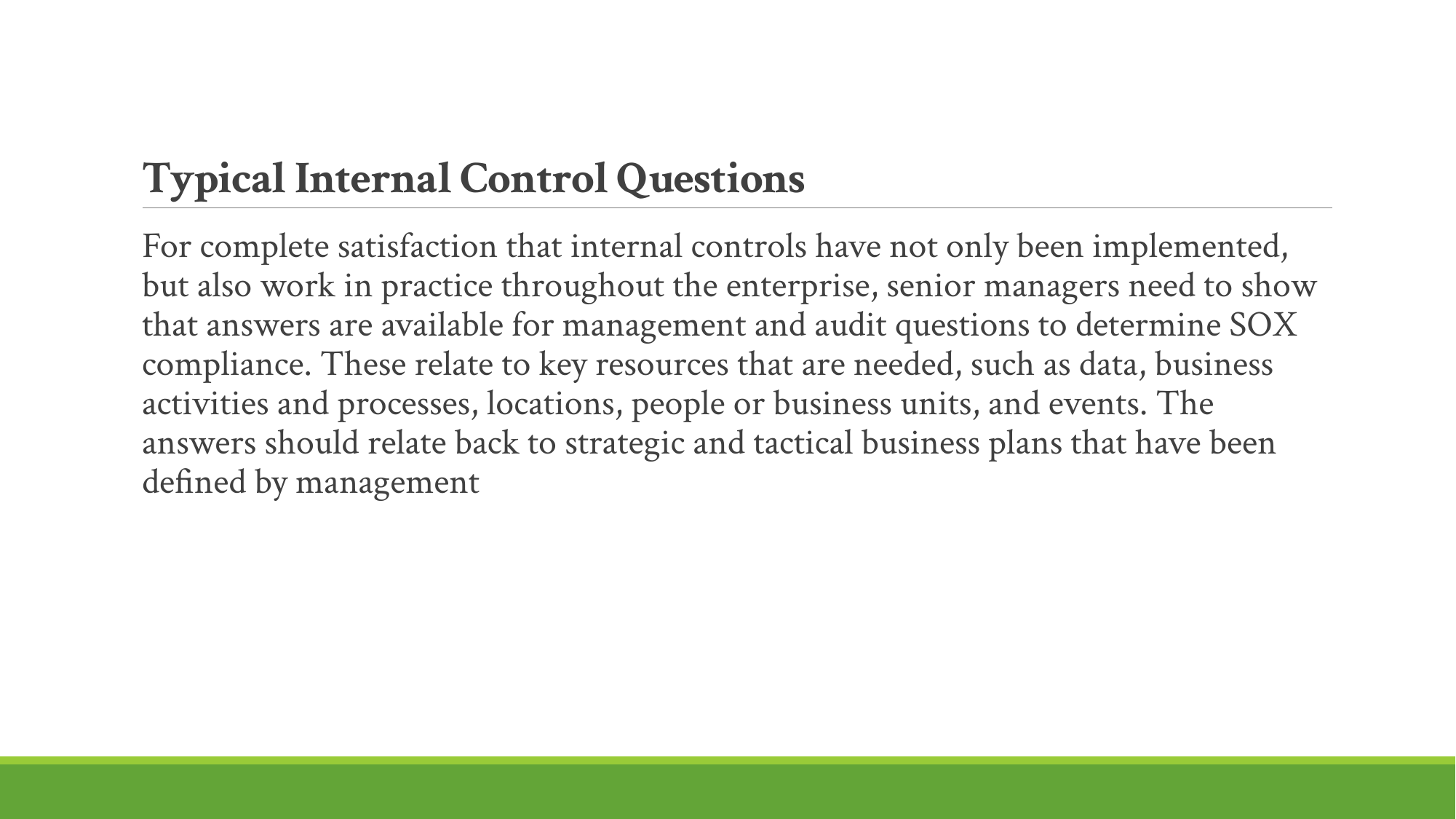

# Typical Internal Control Questions
For complete satisfaction that internal controls have not only been implemented, but also work in practice throughout the enterprise, senior managers need to show that answers are available for management and audit questions to determine SOX compliance. These relate to key resources that are needed, such as data, business activities and processes, locations, people or business units, and events. The answers should relate back to strategic and tactical business plans that have been defined by management